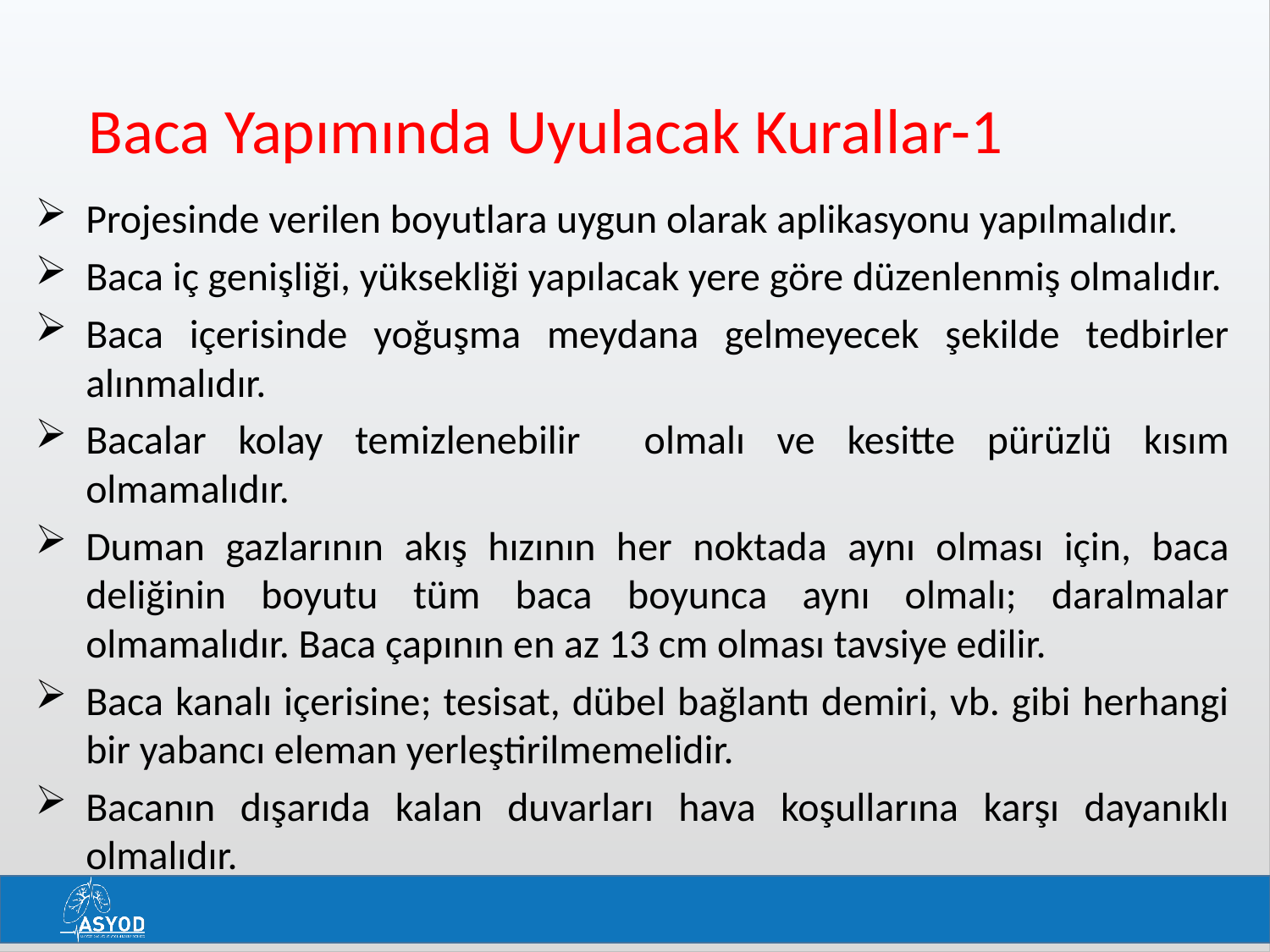

# Baca Yapımında Uyulacak Kurallar-1
Projesinde verilen boyutlara uygun olarak aplikasyonu yapılmalıdır.
Baca iç genişliği, yüksekliği yapılacak yere göre düzenlenmiş olmalıdır.
Baca içerisinde yoğuşma meydana gelmeyecek şekilde tedbirler alınmalıdır.
Bacalar kolay temizlenebilir  olmalı ve kesitte pürüzlü kısım olmamalıdır.
Duman gazlarının akış hızının her noktada aynı olması için, baca deliğinin boyutu tüm baca boyunca aynı olmalı; daralmalar olmamalıdır. Baca çapının en az 13 cm olması tavsiye edilir.
Baca kanalı içerisine; tesisat, dübel bağlantı demiri, vb. gibi herhangi bir yabancı eleman yerleştirilmemelidir.
Bacanın dışarıda kalan duvarları hava koşullarına karşı dayanıklı olmalıdır.